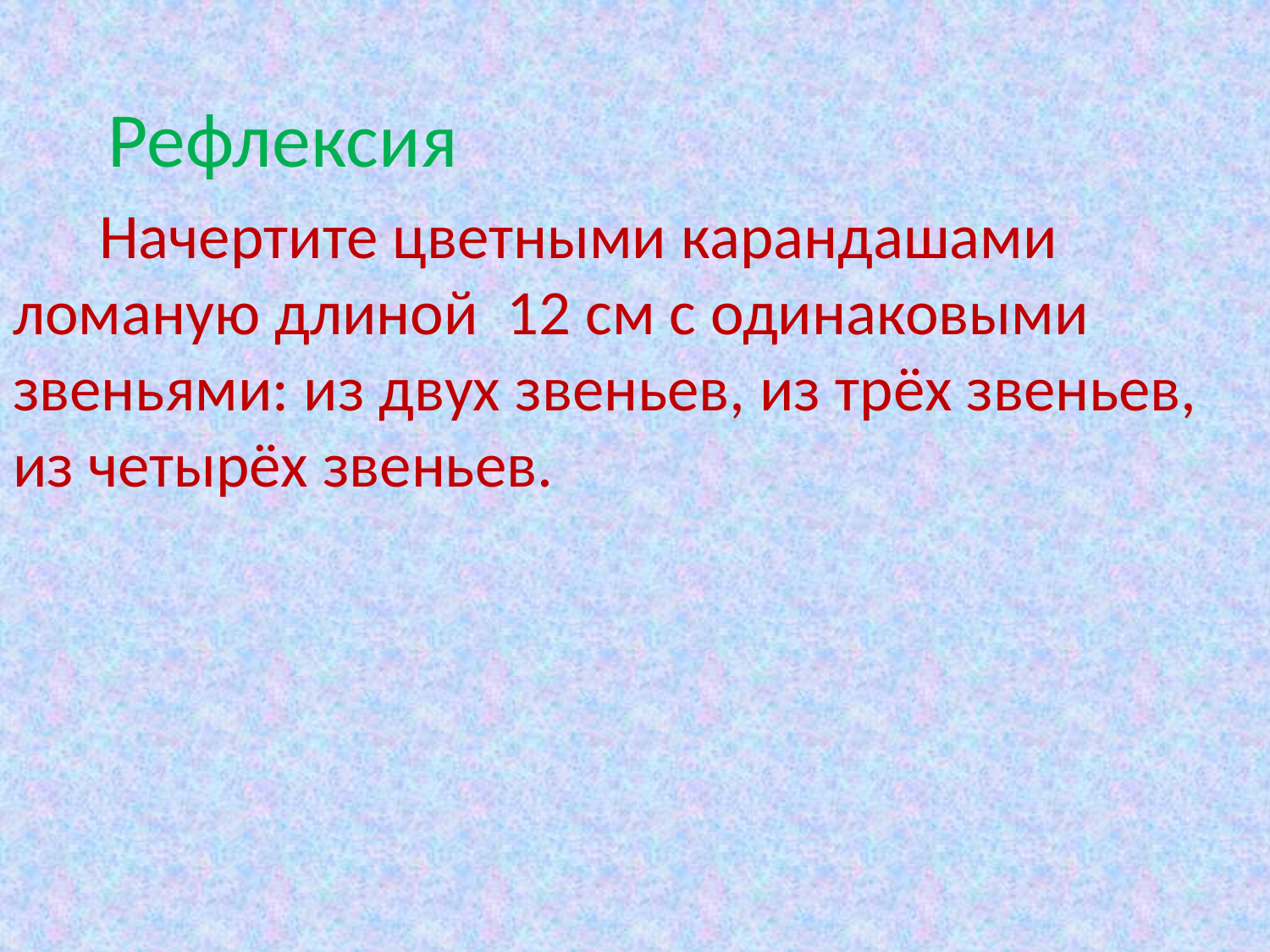

Рефлексия
      Начертите цветными карандашами ломаную длиной  12 см с одинаковыми звеньями: из двух звеньев, из трёх звеньев, из четырёх звеньев.
#